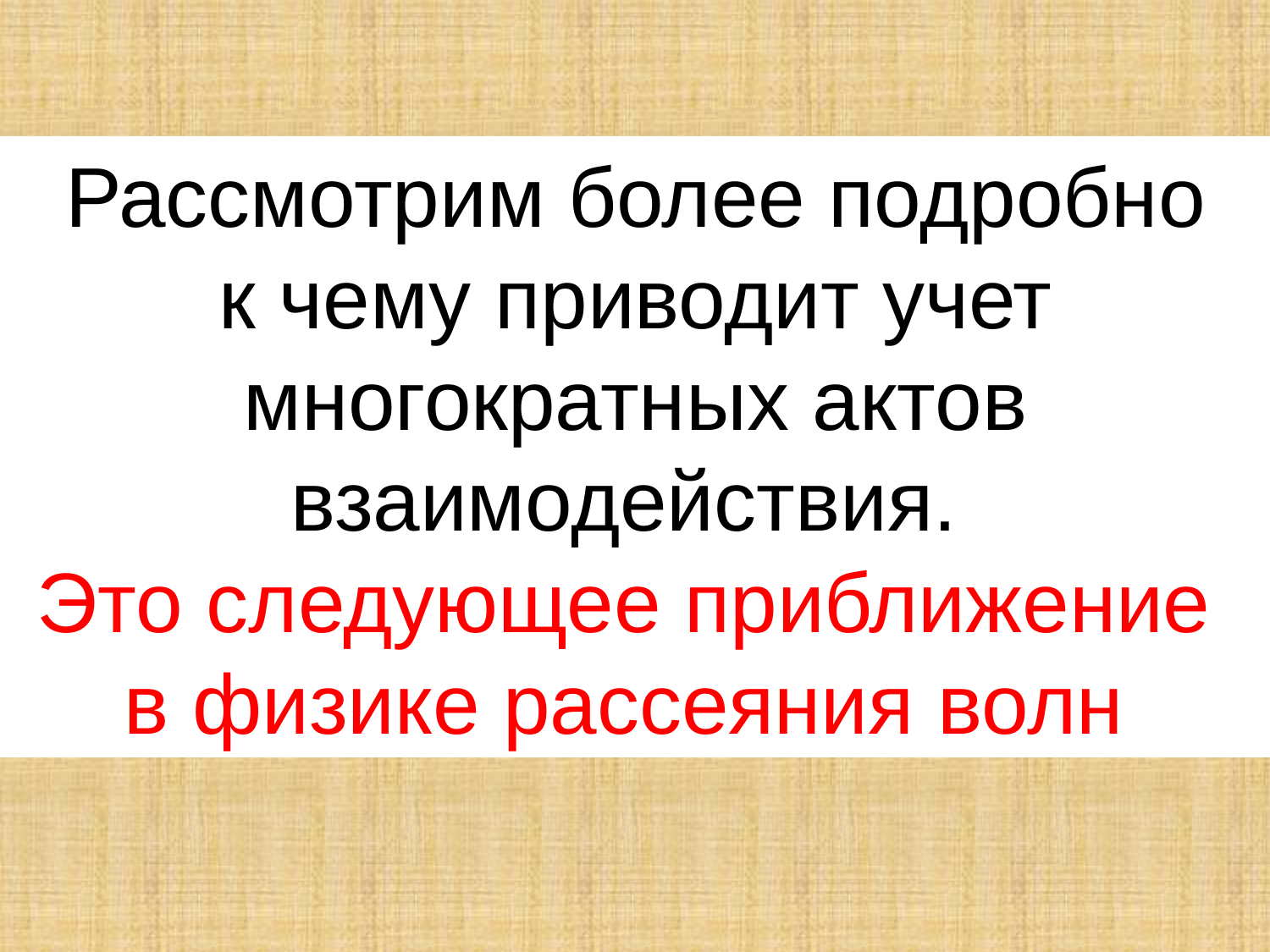

Рассмотрим более подробно
к чему приводит учет многократных актов взаимодействия.
Это следующее приближение
в физике рассеяния волн